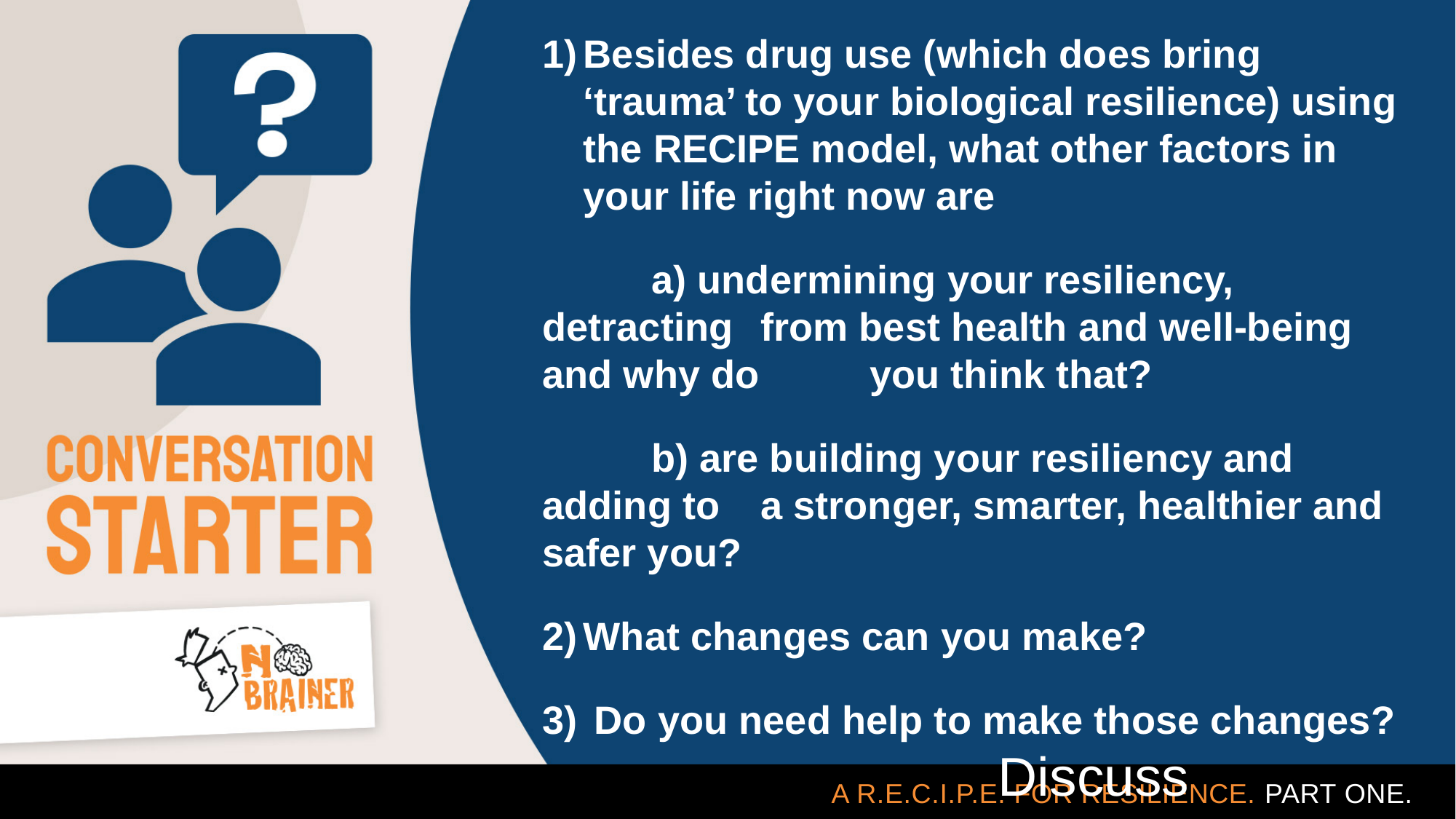

Besides drug use (which does bring ‘trauma’ to your biological resilience) using the RECIPE model, what other factors in your life right now are
	a) undermining your resiliency, detracting 	from best health and well-being and why do 	you think that?
	b) are building your resiliency and adding to 	a stronger, smarter, healthier and safer you?
What changes can you make?
 Do you need help to make those changes?    	                            Discuss